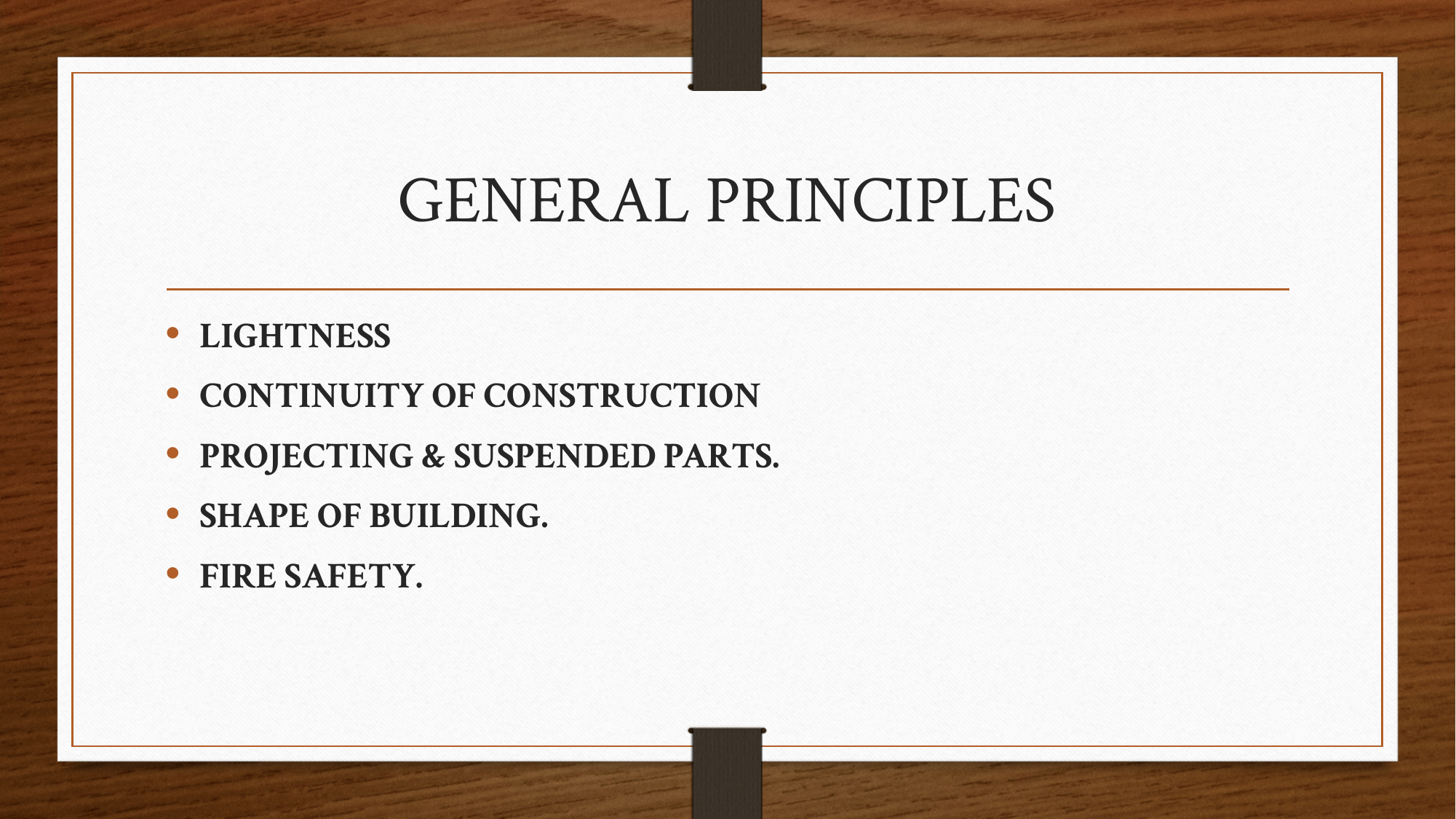

# GENERAL PRINCIPLES
LIGHTNESS
CONTINUITY OF CONSTRUCTION
PROJECTING & SUSPENDED PARTS.
SHAPE OF BUILDING.
FIRE SAFETY.